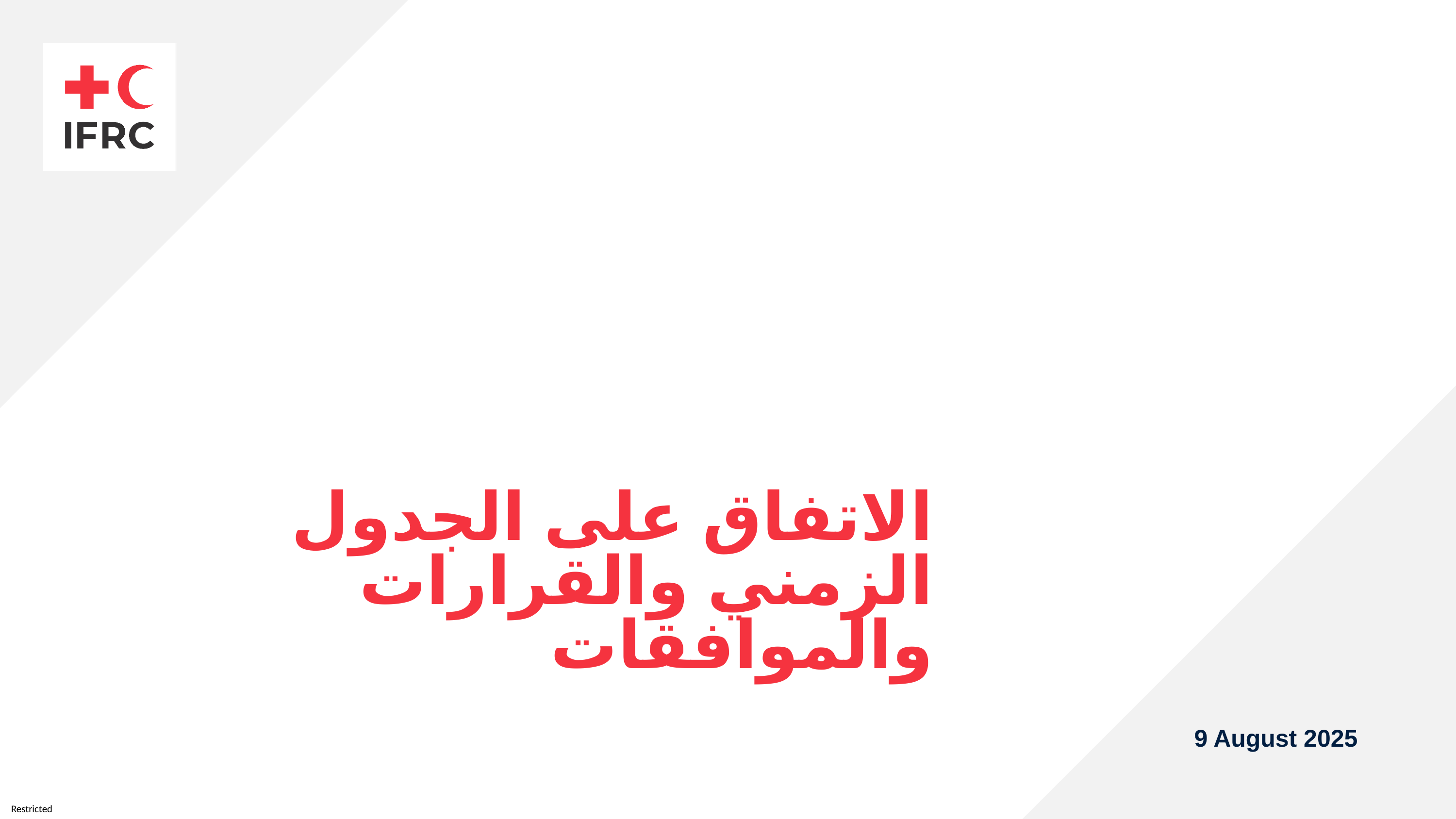

# الاتفاق على الجدول الزمني والقرارات والموافقات